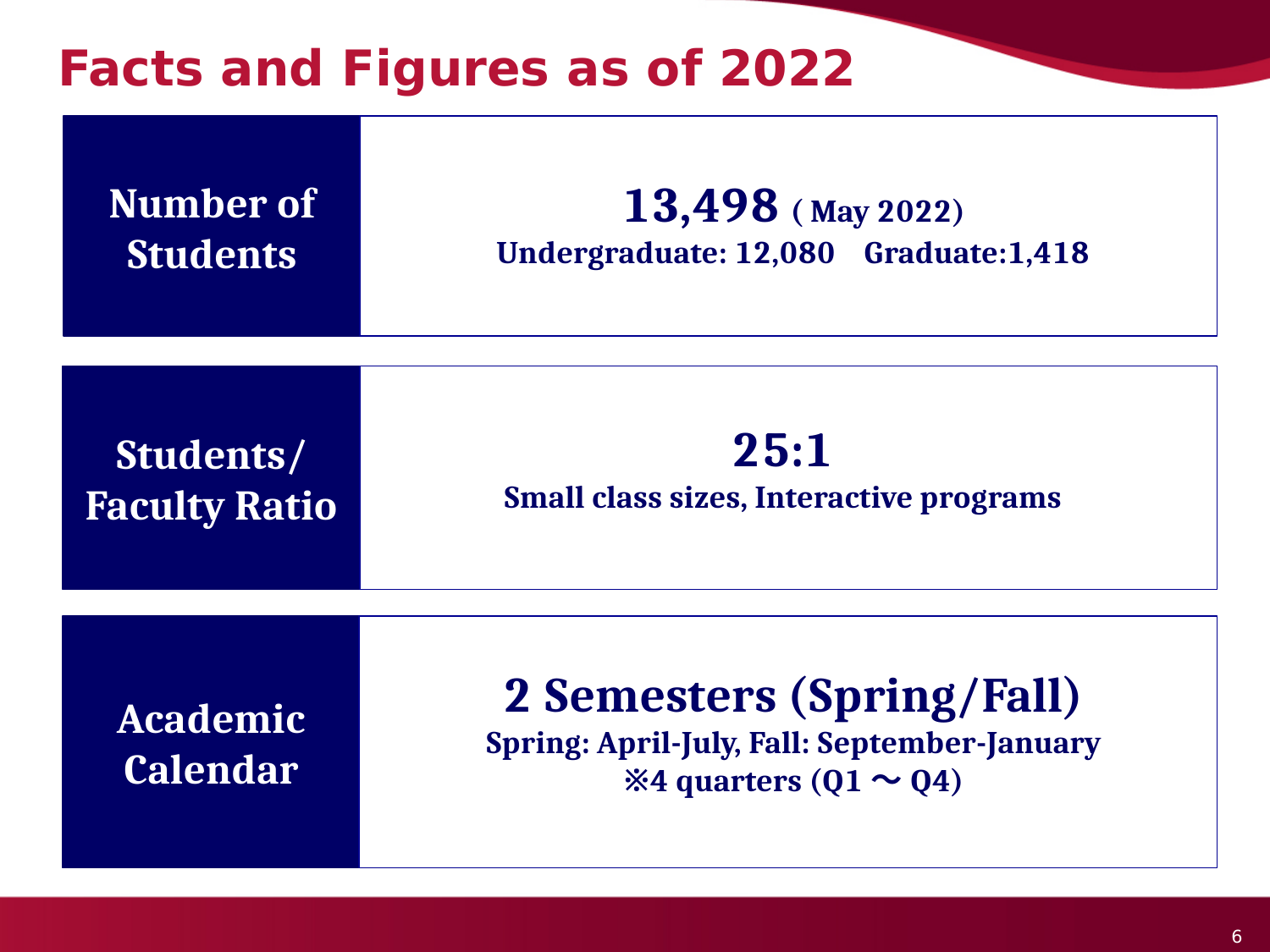

Facts and Figures as of 2022
Number of Students

13,498 ( May 2022)
Undergraduate: 12,080    Graduate:1,418
Students/
Faculty Ratio

25:1
Small class sizes, Interactive programs
Academic
Calendar

2 Semesters (Spring/Fall)
Spring: April-July, Fall: September-January
※4 quarters (Q1～Q4)

6